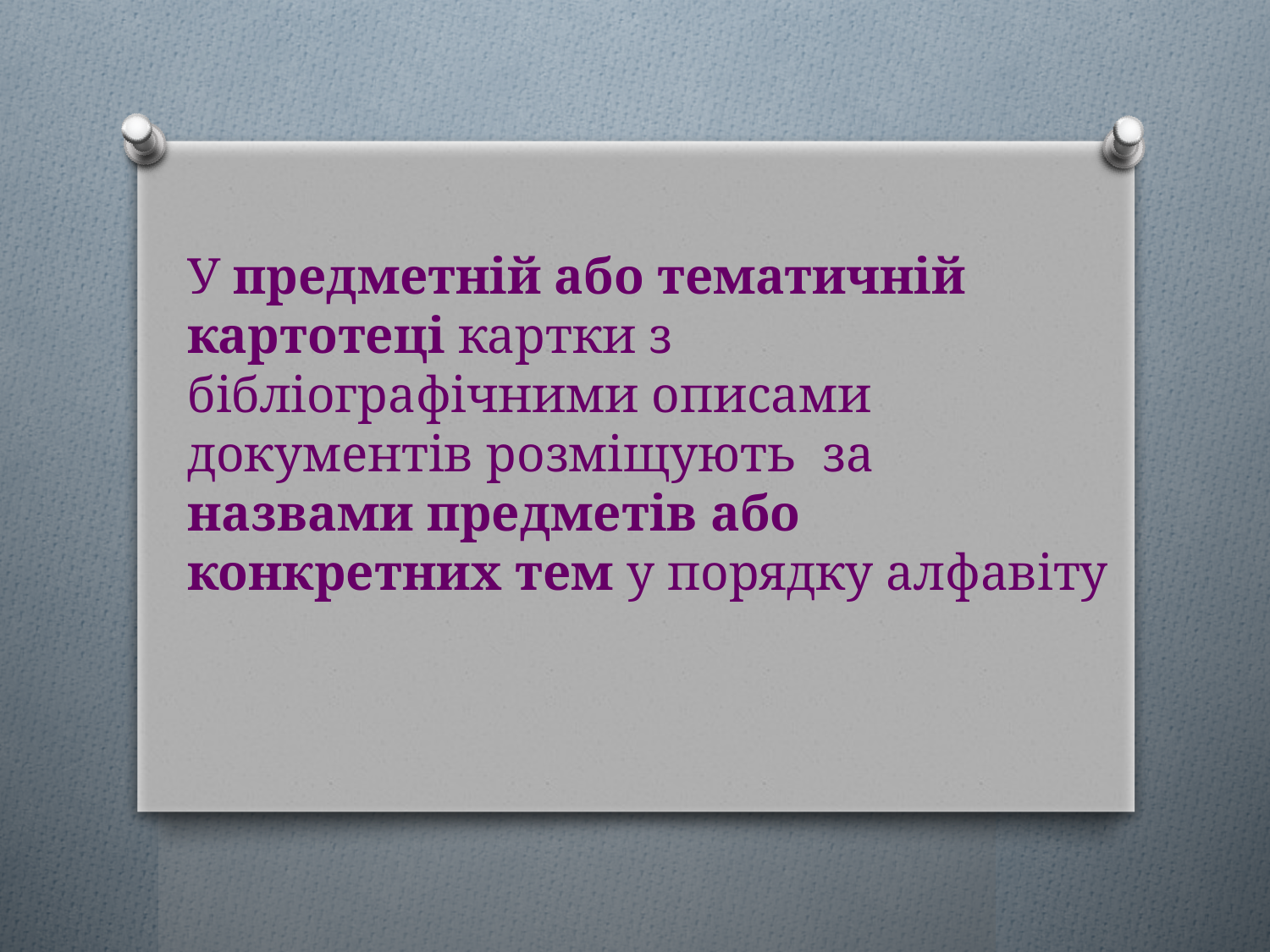

# У предметній або тематичній картотеці картки з бібліографічними описами документів розміщують  за назвами предметів або конкретних тем у порядку алфавіту